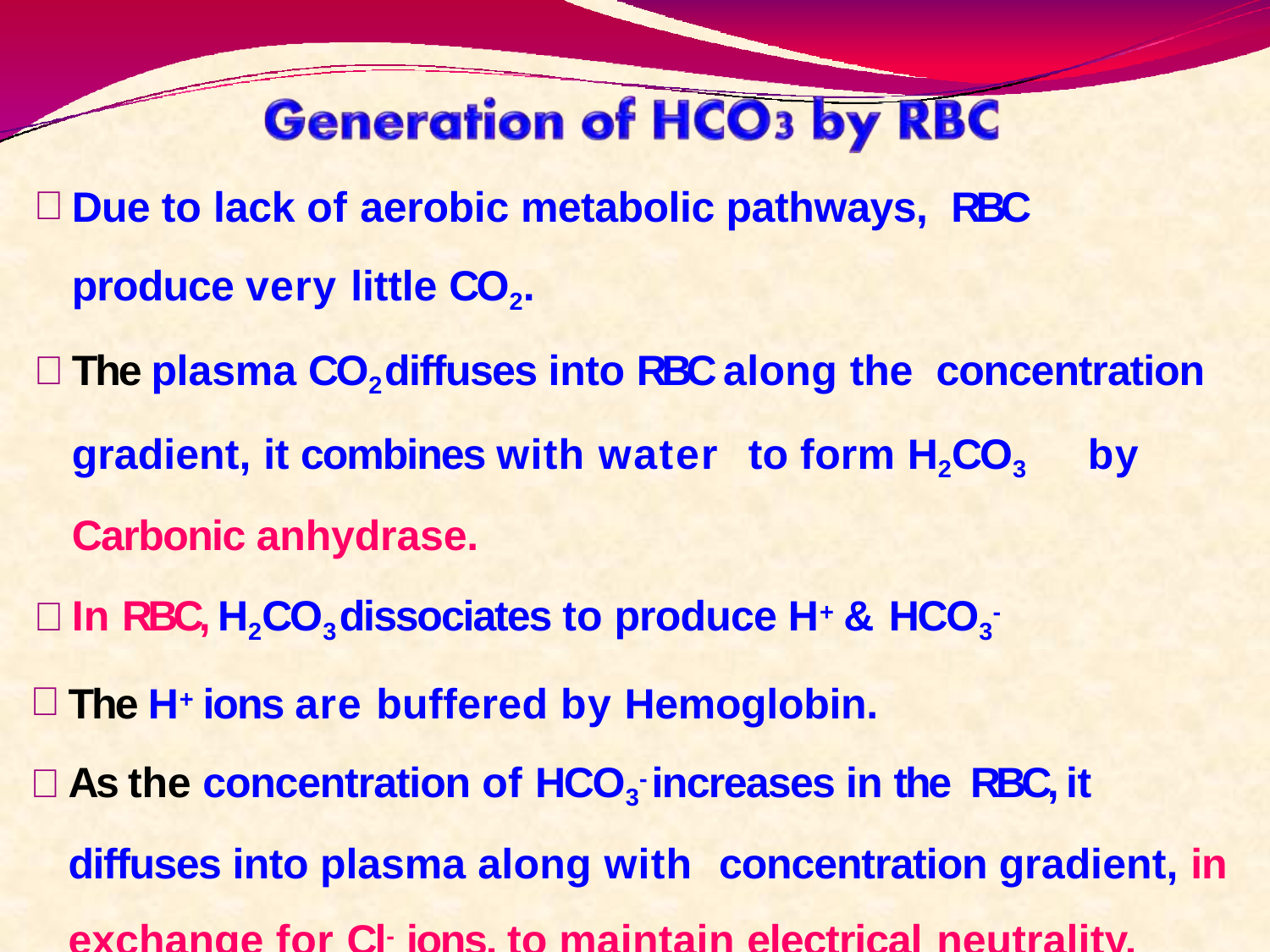

Due to lack of aerobic metabolic pathways,  RBC produce very little CO2.
The plasma CO2 diffuses into RBC along the  concentration gradient, it combines with water  to form H2CO3	by Carbonic anhydrase.
In RBC, H2CO3 dissociates to produce H+ & HCO3-
The H+ ions are buffered by Hemoglobin.
As the concentration of HCO3- increases in the  RBC, it diffuses into plasma along with  concentration gradient, in exchange for Cl-  ions, to maintain electrical neutrality.